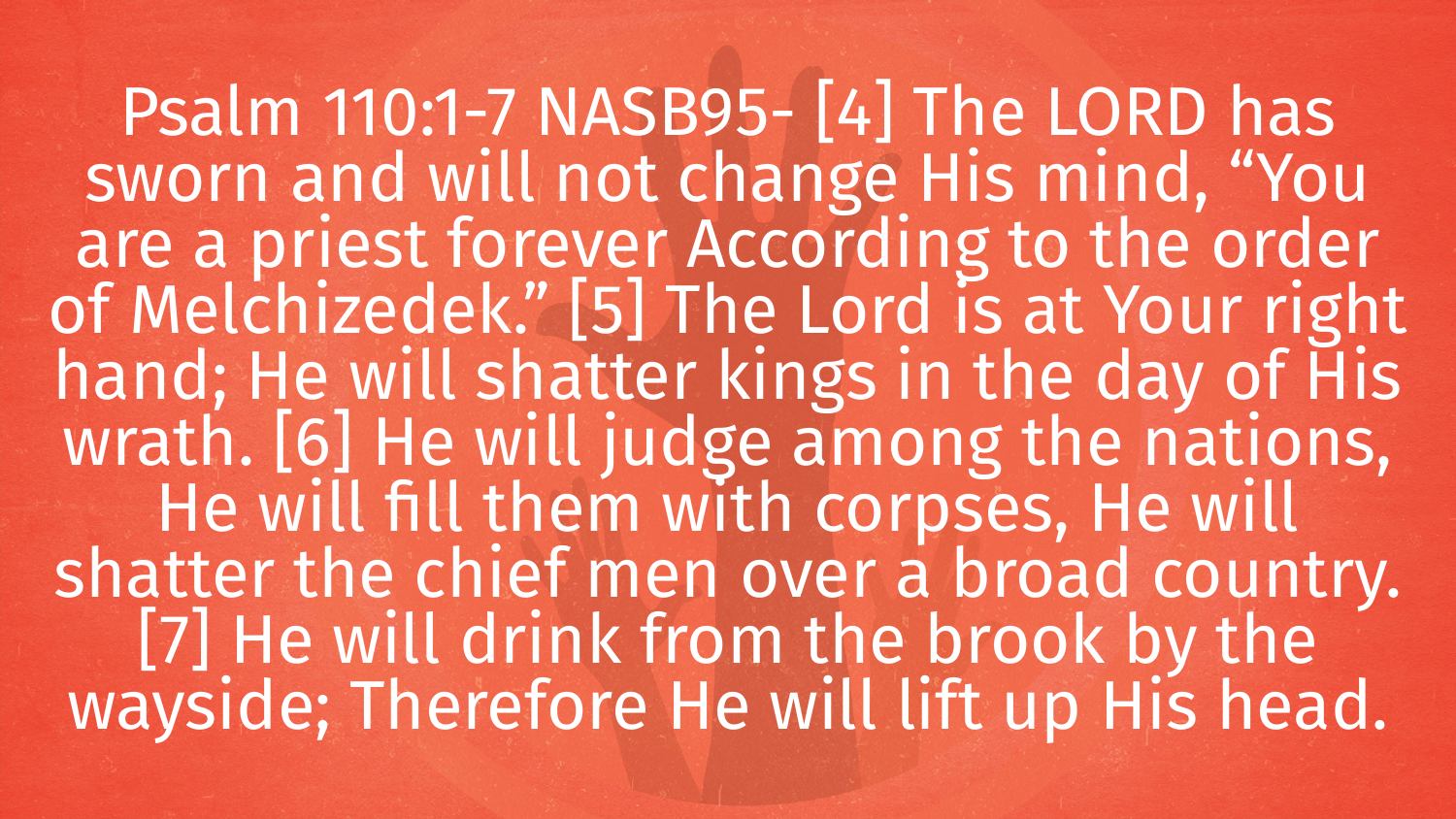

Psalm 110:1-7 NASB95- [4] The LORD has sworn and will not change His mind, “You are a priest forever According to the order of Melchizedek.” [5] The Lord is at Your right hand; He will shatter kings in the day of His wrath. [6] He will judge among the nations, He will fill them with corpses, He will shatter the chief men over a broad country. [7] He will drink from the brook by the wayside; Therefore He will lift up His head.